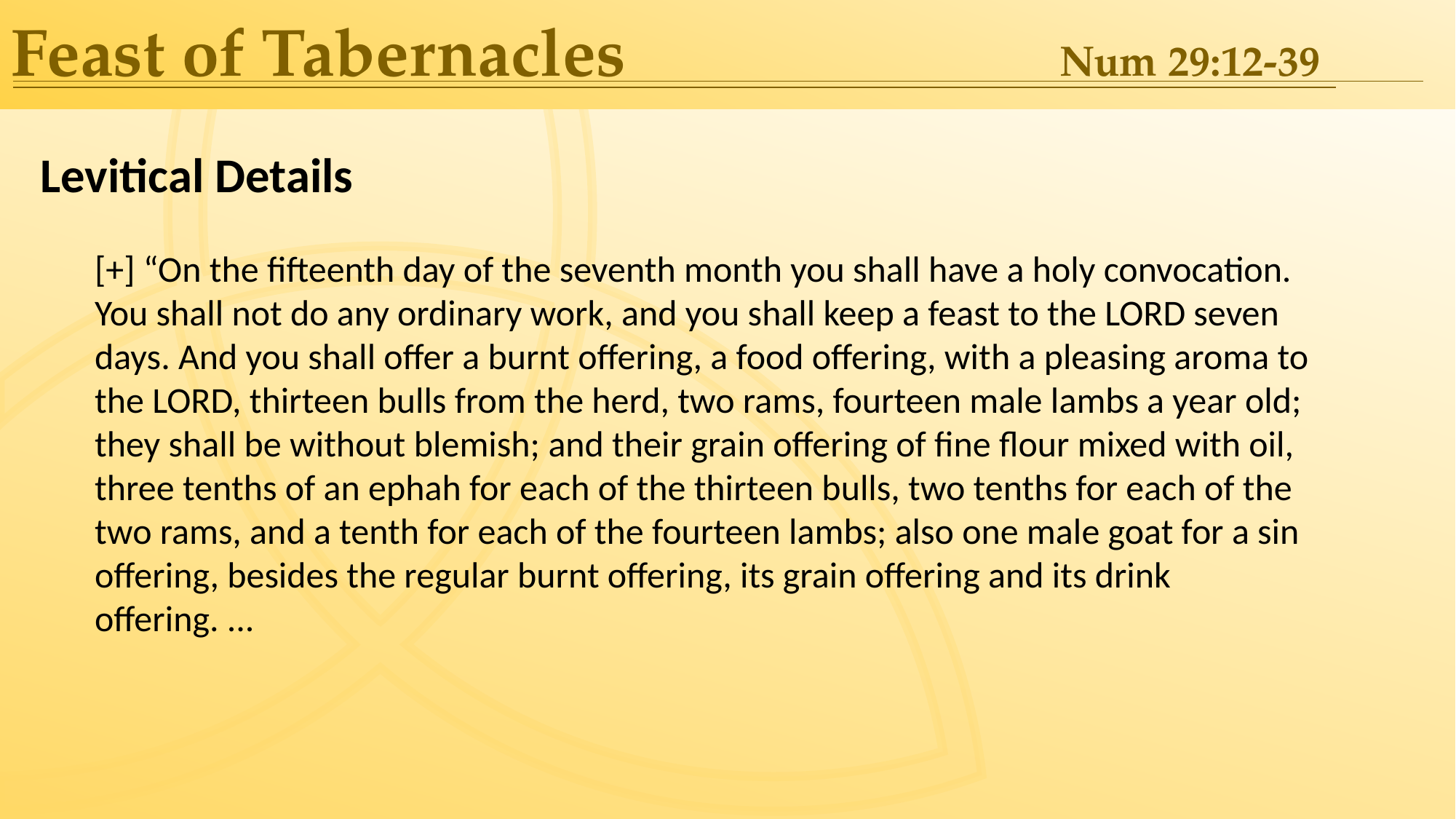

Feast of Tabernacles	Num 29:12-39
Levitical Details
[+] “On the fifteenth day of the seventh month you shall have a holy convocation. You shall not do any ordinary work, and you shall keep a feast to the LORD seven days. And you shall offer a burnt offering, a food offering, with a pleasing aroma to the LORD, thirteen bulls from the herd, two rams, fourteen male lambs a year old; they shall be without blemish; and their grain offering of fine flour mixed with oil, three tenths of an ephah for each of the thirteen bulls, two tenths for each of the two rams, and a tenth for each of the fourteen lambs; also one male goat for a sin offering, besides the regular burnt offering, its grain offering and its drink offering. ...